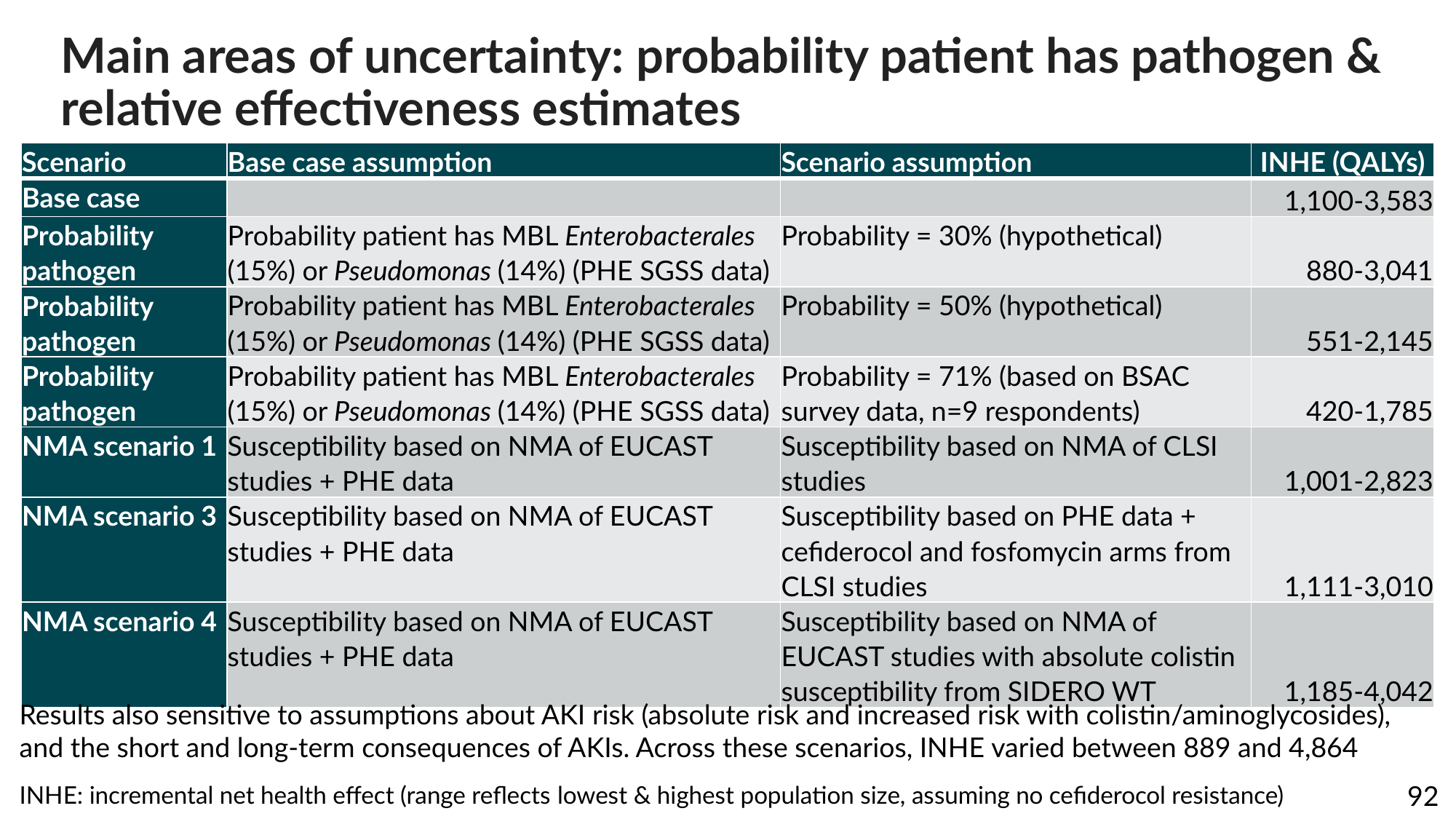

# Main areas of uncertainty: probability patient has pathogen & relative effectiveness estimates
| Scenario | Base case assumption | Scenario assumption | INHE (QALYs) |
| --- | --- | --- | --- |
| Base case |  |  | 1,100-3,583 |
| Probability pathogen | Probability patient has MBL Enterobacterales (15%) or Pseudomonas (14%) (PHE SGSS data) | Probability = 30% (hypothetical) | 880-3,041 |
| Probability pathogen | Probability patient has MBL Enterobacterales (15%) or Pseudomonas (14%) (PHE SGSS data) | Probability = 50% (hypothetical) | 551-2,145 |
| Probability pathogen | Probability patient has MBL Enterobacterales (15%) or Pseudomonas (14%) (PHE SGSS data) | Probability = 71% (based on BSAC survey data, n=9 respondents) | 420-1,785 |
| NMA scenario 1 | Susceptibility based on NMA of EUCAST studies + PHE data | Susceptibility based on NMA of CLSI studies | 1,001-2,823 |
| NMA scenario 3 | Susceptibility based on NMA of EUCAST studies + PHE data | Susceptibility based on PHE data + cefiderocol and fosfomycin arms from CLSI studies | 1,111-3,010 |
| NMA scenario 4 | Susceptibility based on NMA of EUCAST studies + PHE data | Susceptibility based on NMA of EUCAST studies with absolute colistin susceptibility from SIDERO WT | 1,185-4,042 |
Results also sensitive to assumptions about AKI risk (absolute risk and increased risk with colistin/aminoglycosides), and the short and long-term consequences of AKIs. Across these scenarios, INHE varied between 889 and 4,864
INHE: incremental net health effect (range reflects lowest & highest population size, assuming no cefiderocol resistance)